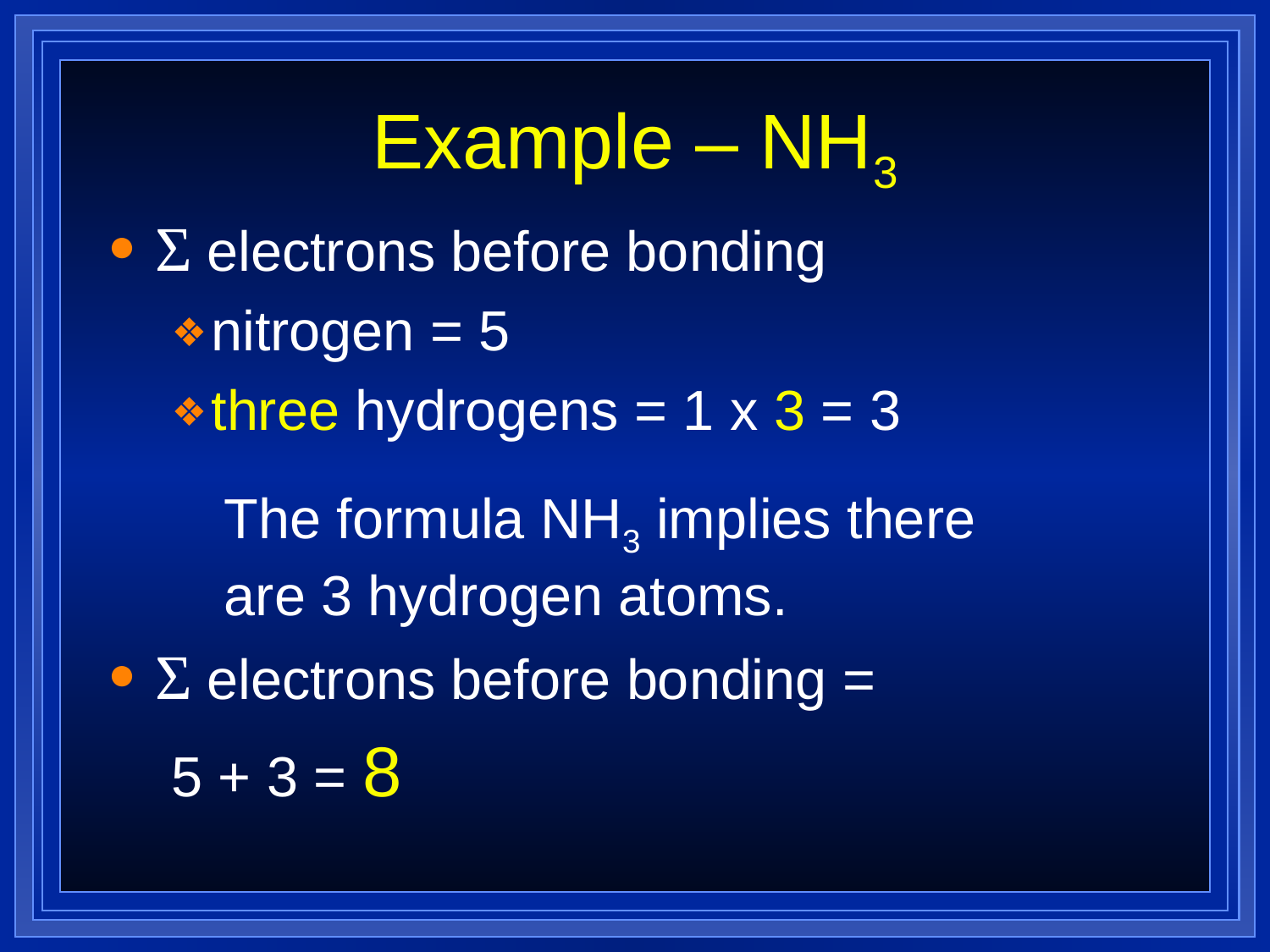

# Example – NH3
Σ electrons before bonding
nitrogen = 5
three hydrogens = 1 x 3 = 3
The formula NH3 implies there are 3 hydrogen atoms.
Σ electrons before bonding =
5 + 3 = 8